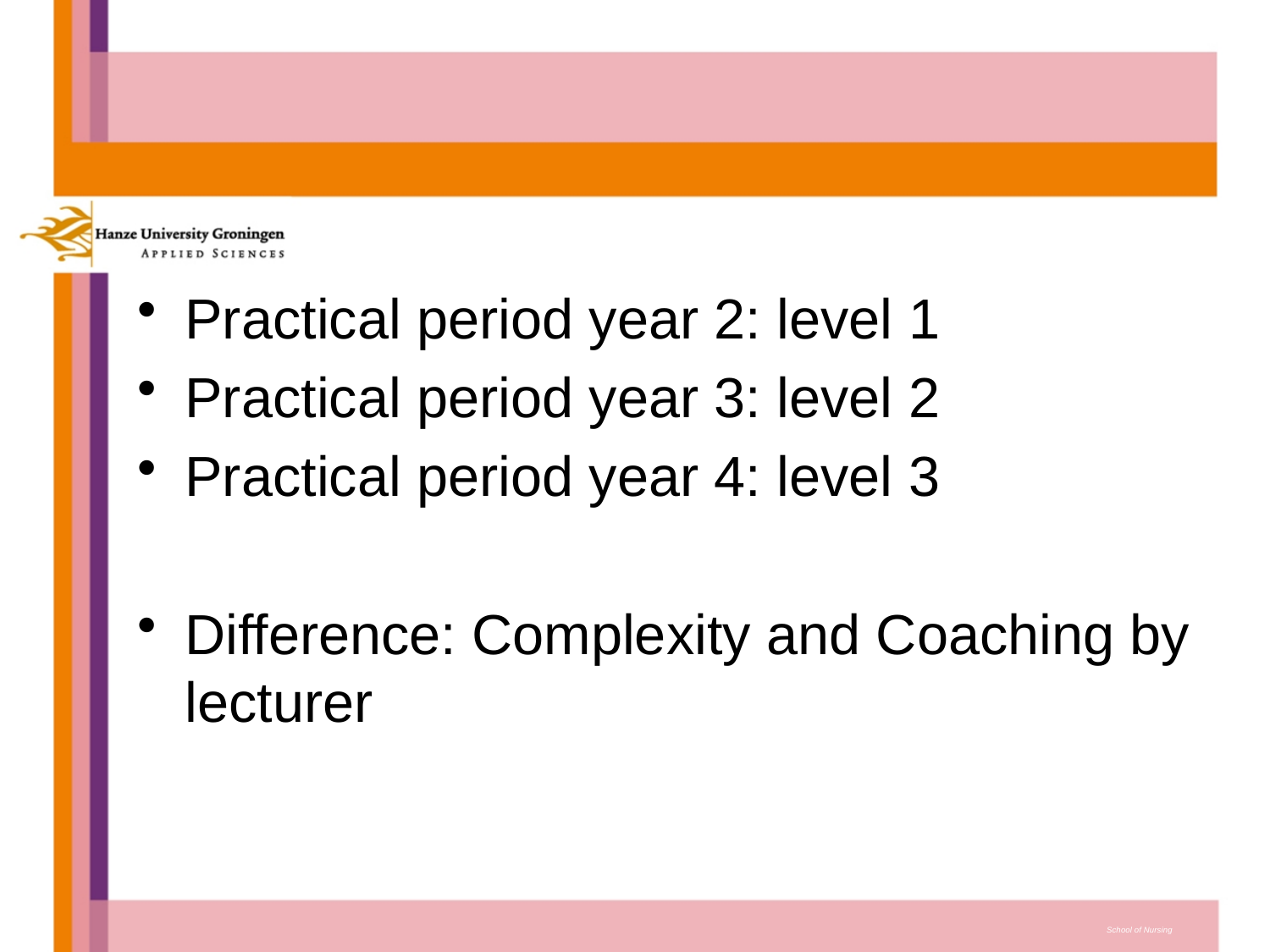

#
Practical period year 2: level 1
Practical period year 3: level 2
Practical period year 4: level 3

Difference: Complexity and Coaching by lecturer

School of Nursing